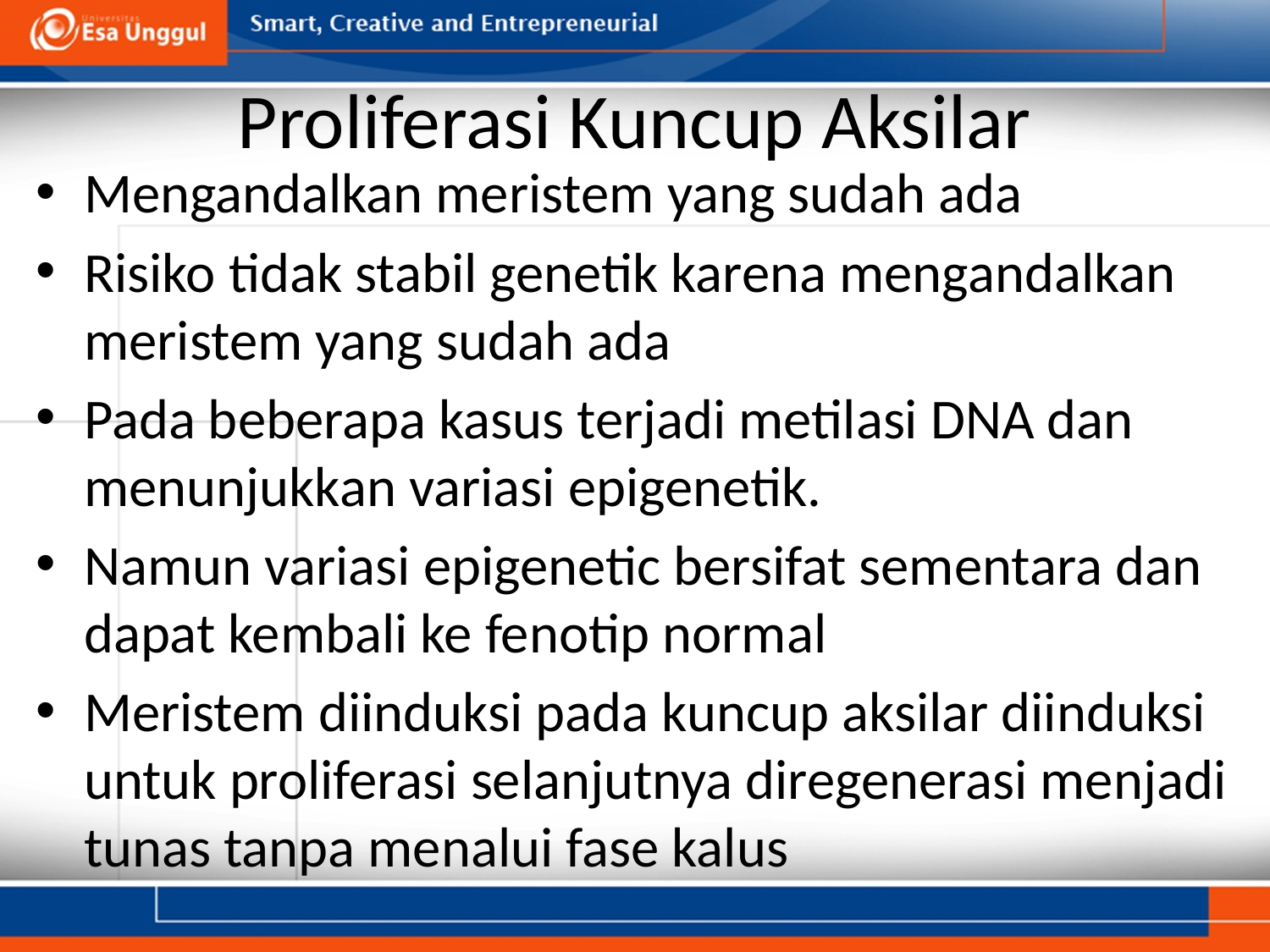

# Proliferasi Kuncup Aksilar
Mengandalkan meristem yang sudah ada
Risiko tidak stabil genetik karena mengandalkan meristem yang sudah ada
Pada beberapa kasus terjadi metilasi DNA dan menunjukkan variasi epigenetik.
Namun variasi epigenetic bersifat sementara dan dapat kembali ke fenotip normal
Meristem diinduksi pada kuncup aksilar diinduksi untuk proliferasi selanjutnya diregenerasi menjadi tunas tanpa menalui fase kalus